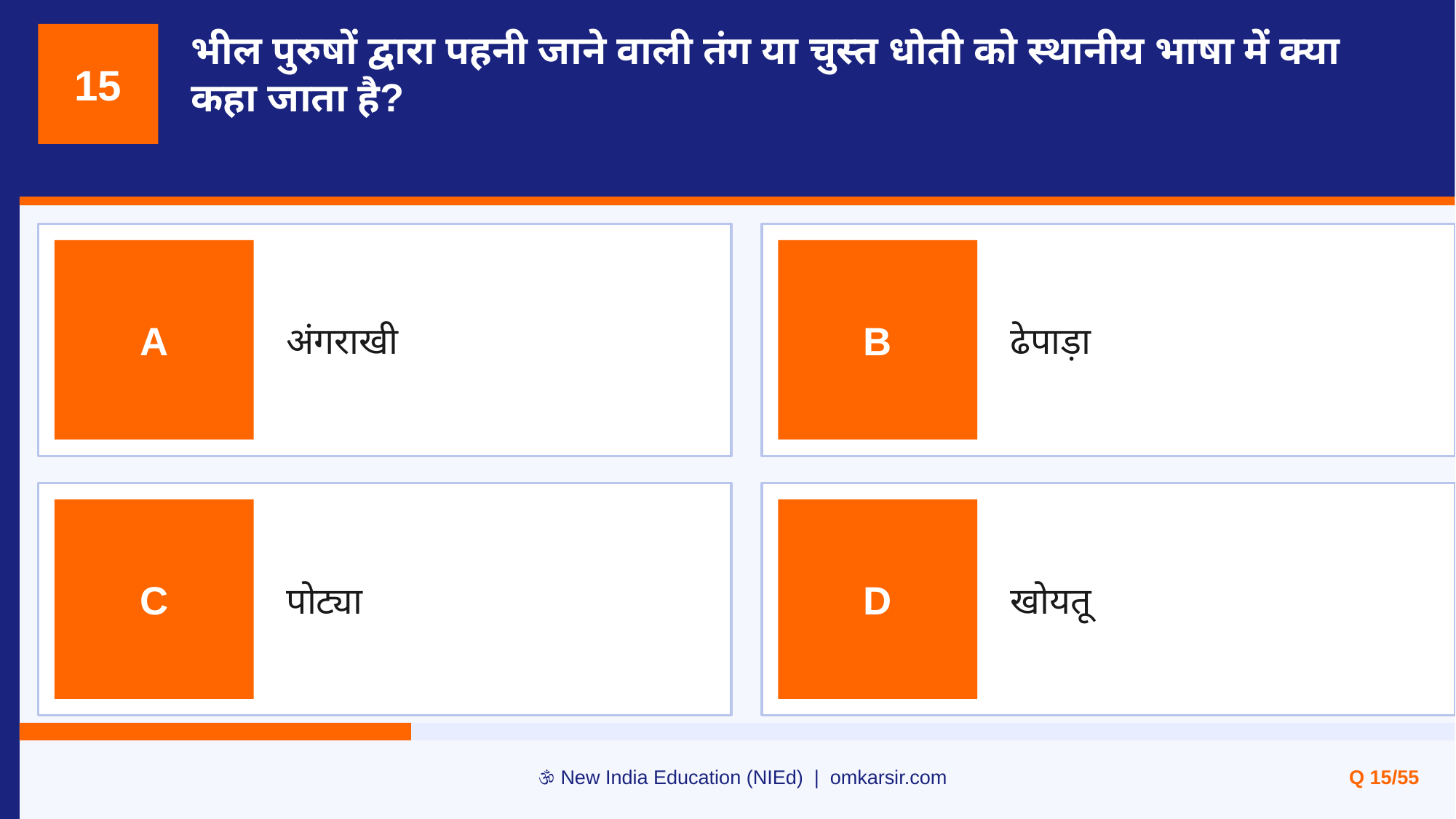

भील पुरुषों द्वारा पहनी जाने वाली तंग या चुस्त धोती को स्थानीय भाषा में क्या कहा जाता है?
15

अंगराखी
ढेपाड़ा
A
B

पोट्या
खोयतू
C
D

🕉️ New India Education (NIEd)  |  omkarsir.com
Q 15/55